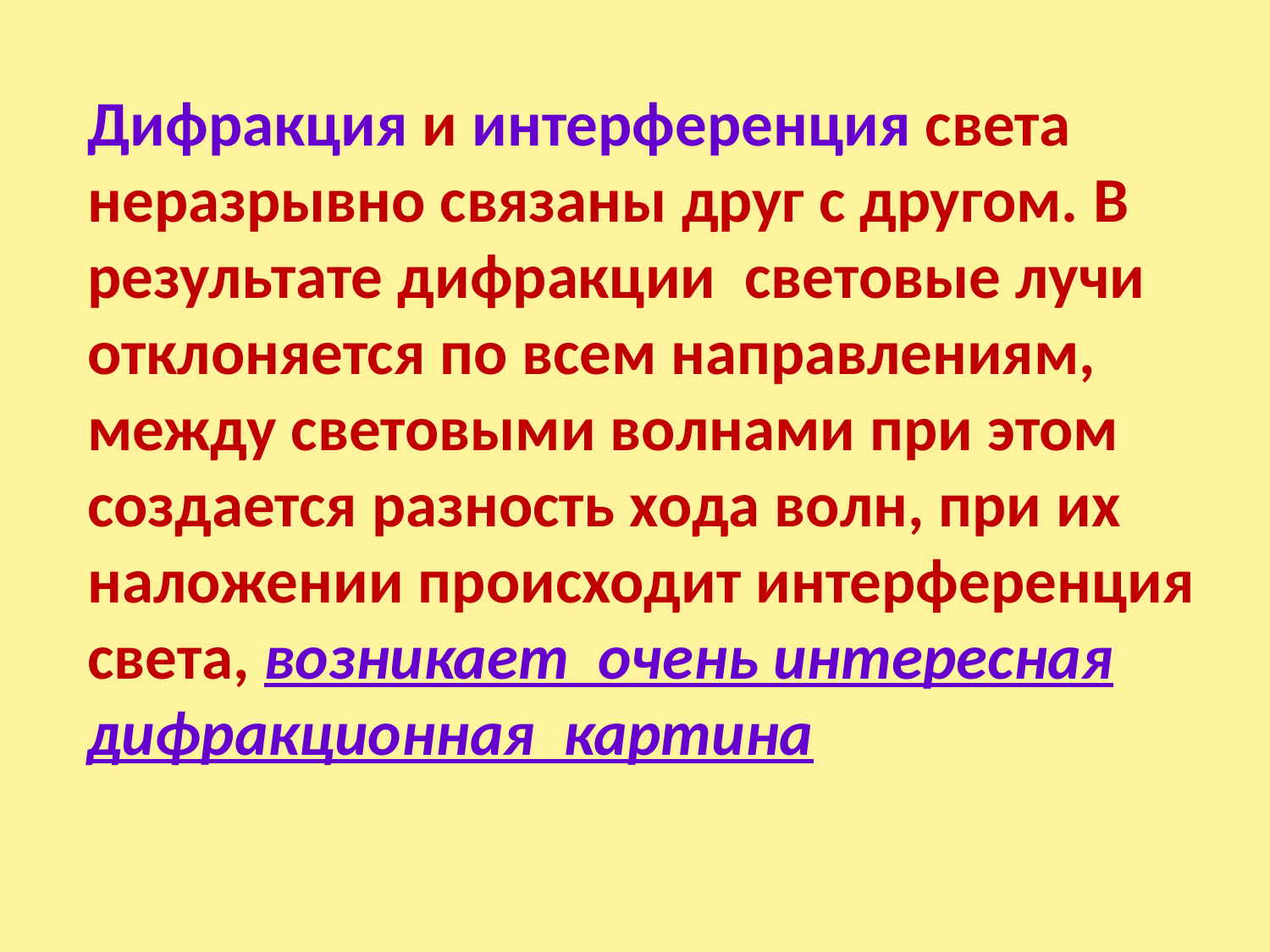

Дифракция и интерференция света неразрывно связаны друг с другом. В результате дифракции  световые лучи отклоняется по всем направлениям, между световыми волнами при этом создается разность хода волн, при их наложении происходит интерференция света, возникает  очень интересная дифракционная  картина